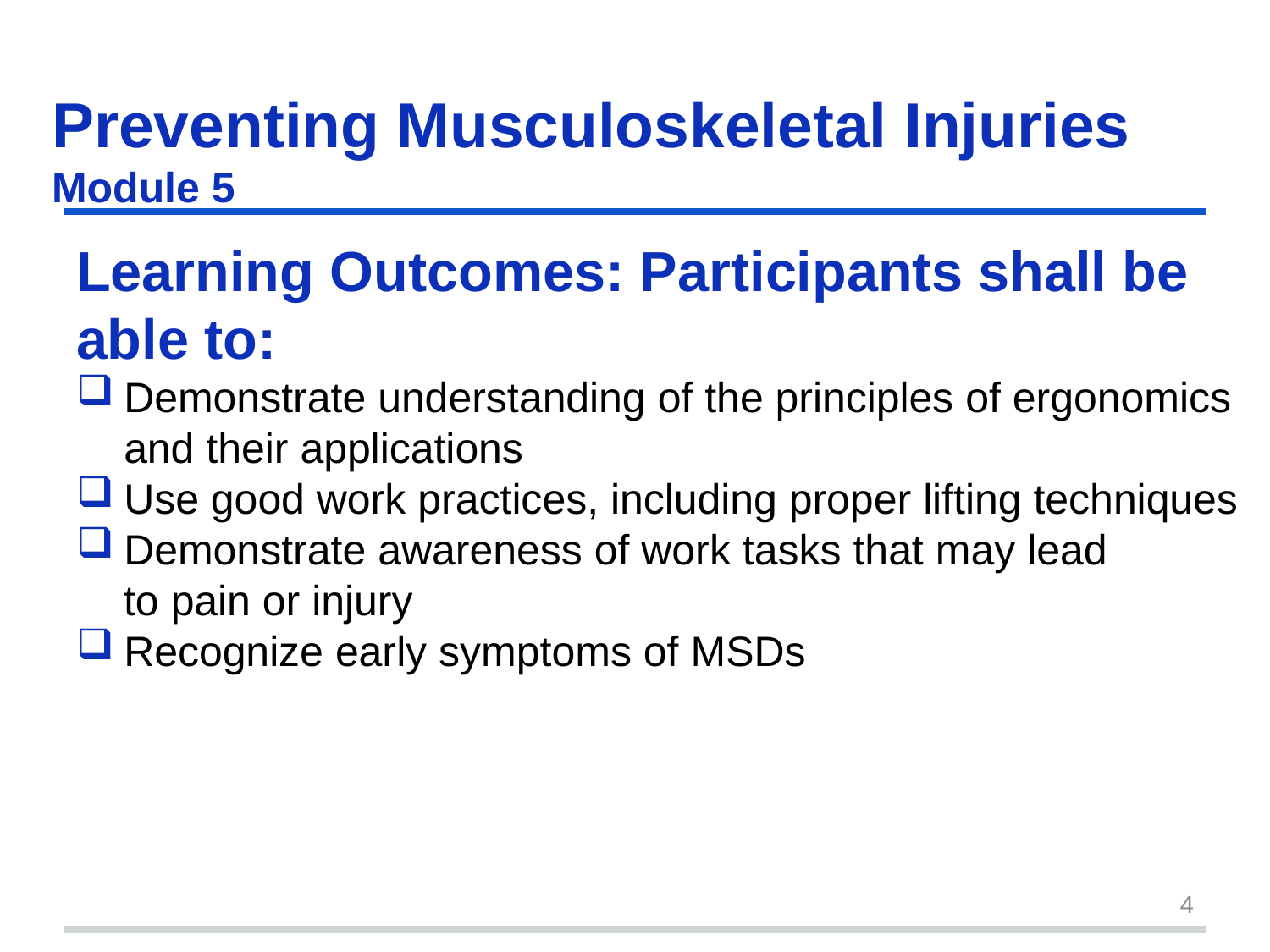

# Preventing Musculoskeletal Injuries Module 5 slide 4
Learning Outcomes: Participants shall be able to:
Demonstrate understanding of the principles of ergonomics and their applications
Use good work practices, including proper lifting techniques
Demonstrate awareness of work tasks that may lead
    to pain or injury
Recognize early symptoms of MSDs

4